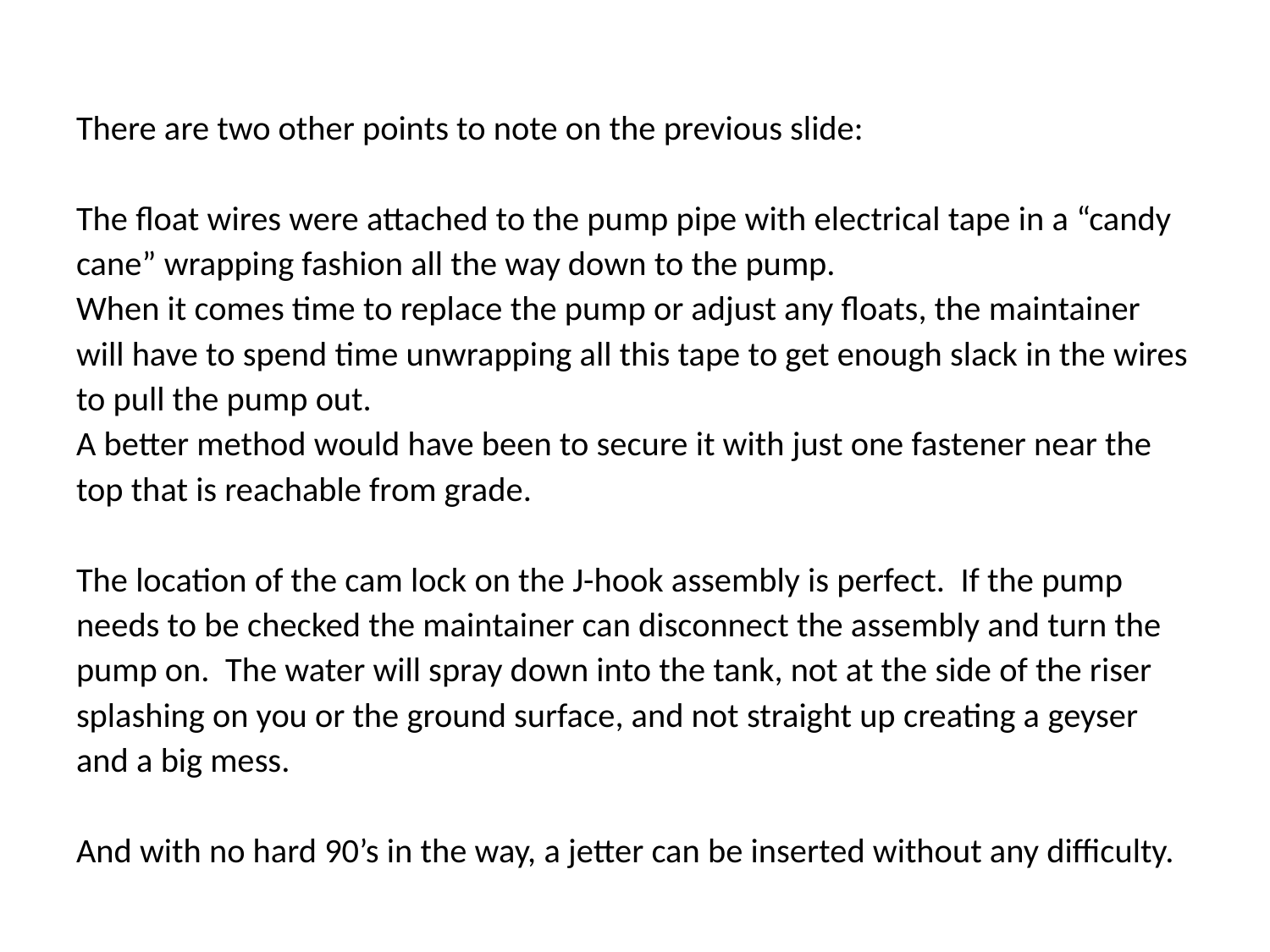

There are two other points to note on the previous slide:

The float wires were attached to the pump pipe with electrical tape in a “candy cane” wrapping fashion all the way down to the pump.
When it comes time to replace the pump or adjust any floats, the maintainer will have to spend time unwrapping all this tape to get enough slack in the wires to pull the pump out.
A better method would have been to secure it with just one fastener near the top that is reachable from grade.

The location of the cam lock on the J-hook assembly is perfect.  If the pump needs to be checked the maintainer can disconnect the assembly and turn the pump on.  The water will spray down into the tank, not at the side of the riser splashing on you or the ground surface, and not straight up creating a geyser and a big mess.

And with no hard 90’s in the way, a jetter can be inserted without any difficulty.